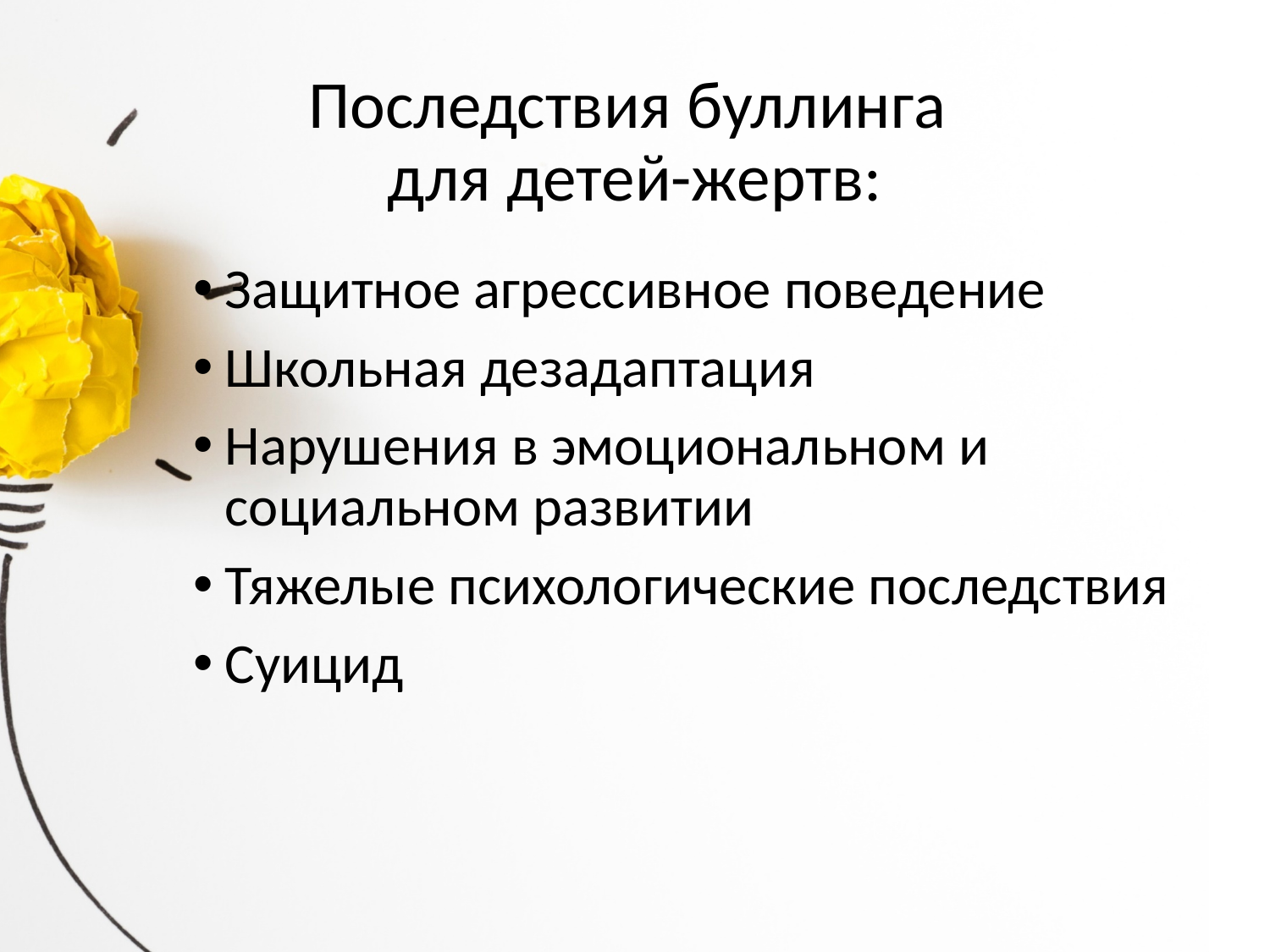

# Последствия буллинга для детей-жертв:
Защитное агрессивное поведение
Школьная дезадаптация
Нарушения в эмоциональном и социальном развитии
Тяжелые психологические последствия
Суицид